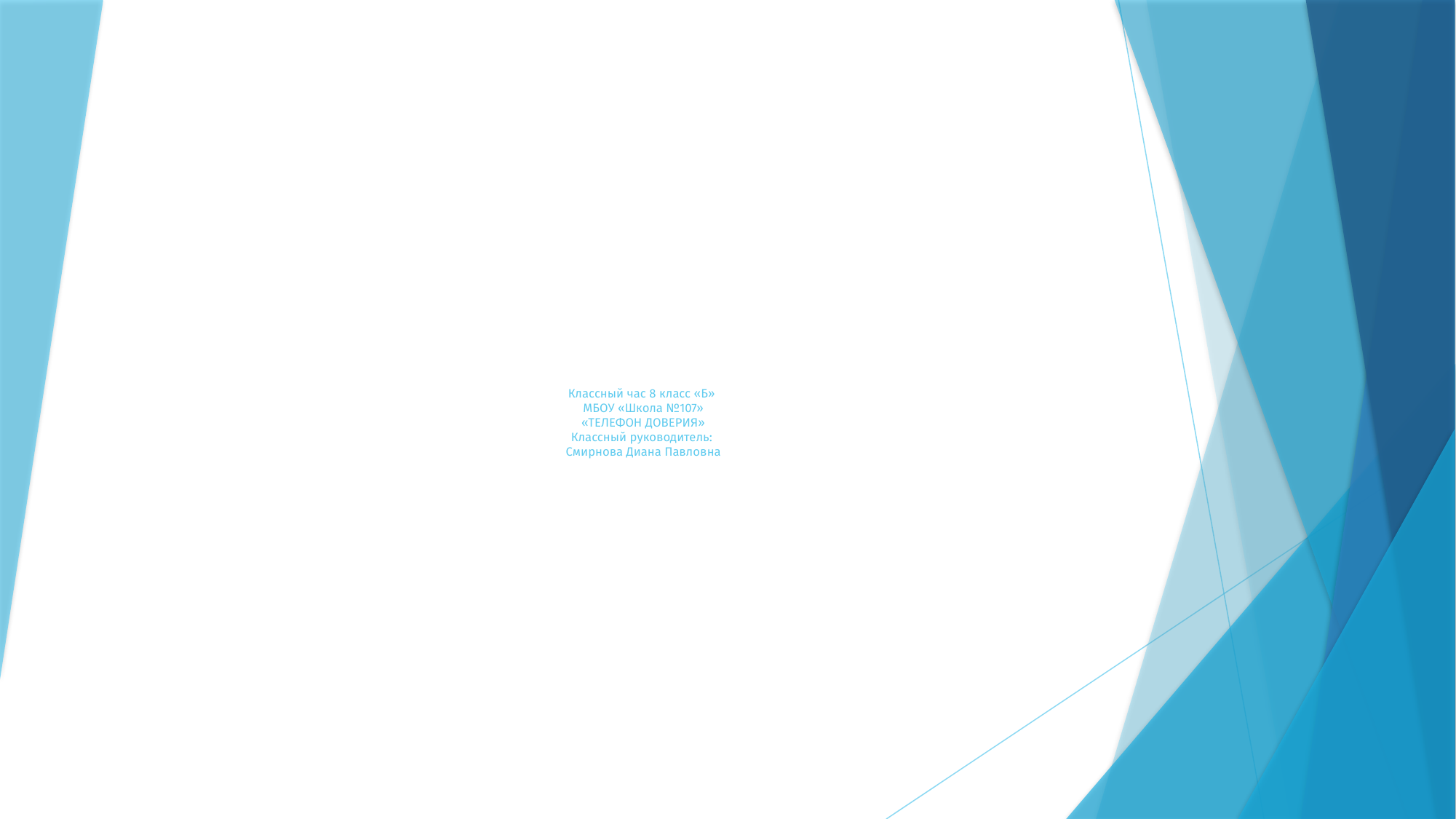

# Классный час 8 класс «Б» МБОУ «Школа №107» «ТЕЛЕФОН ДОВЕРИЯ» Классный руководитель: Смирнова Диана Павловна